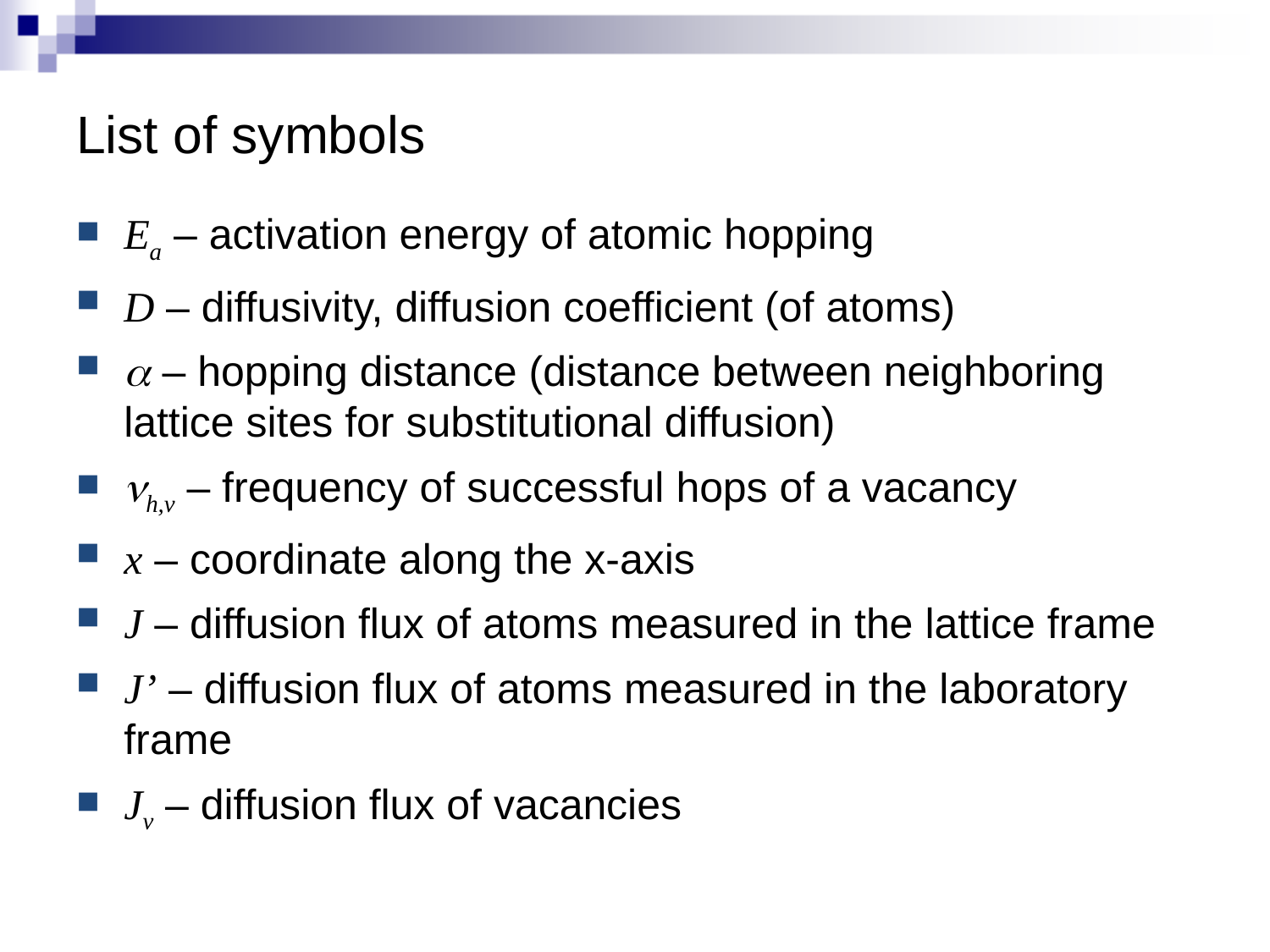

# List of symbols
Ea – activation energy of atomic hopping
D – diffusivity, diffusion coefficient (of atoms)
α – hopping distance (distance between neighboring lattice sites for substitutional diffusion)
νh,v – frequency of successful hops of a vacancy
x – coordinate along the x-axis
J – diffusion flux of atoms measured in the lattice frame
J’ – diffusion flux of atoms measured in the laboratory frame
Jv – diffusion flux of vacancies